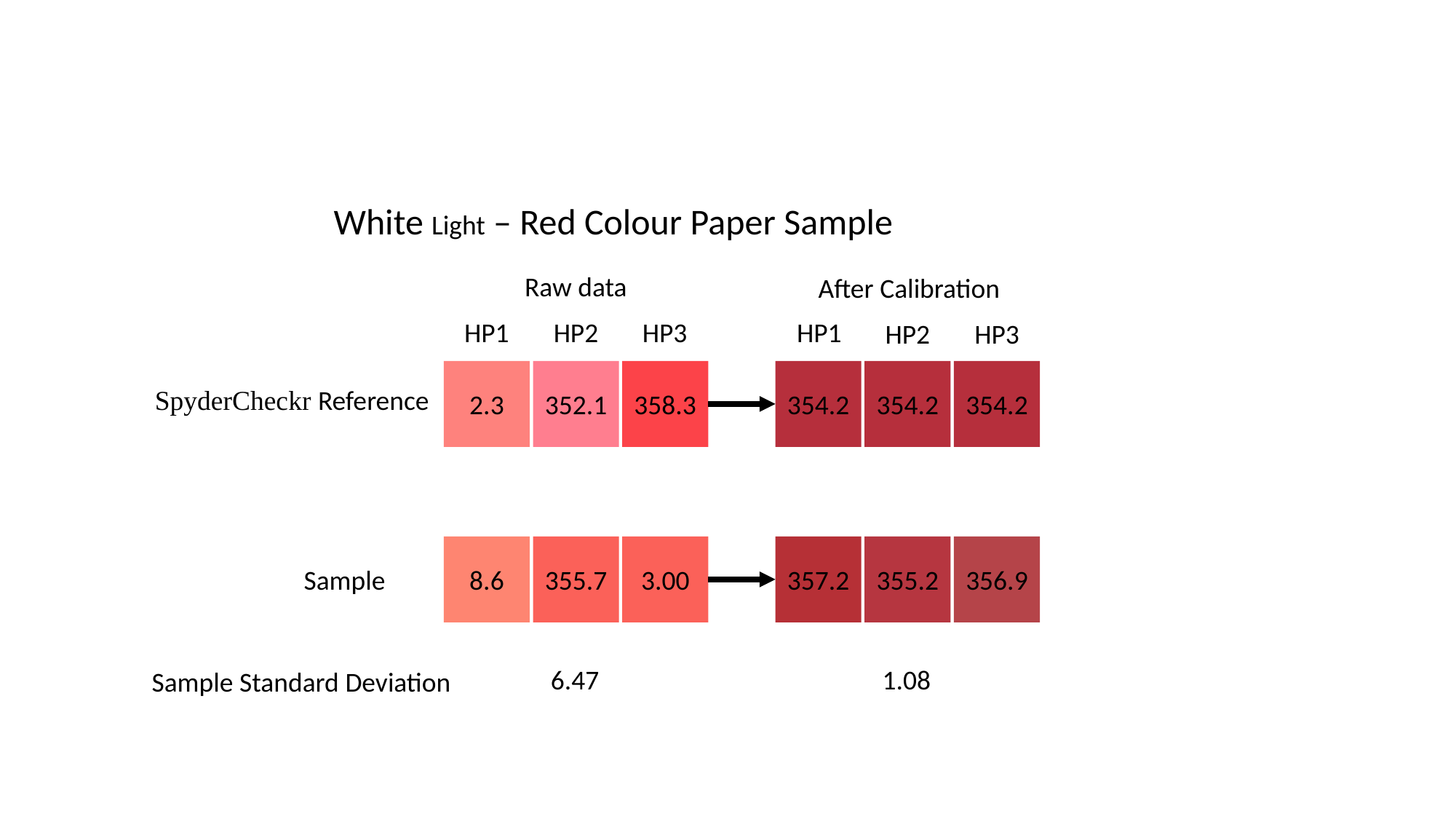

# White Light – Red Colour Paper Sample
Raw data
After Calibration
HP1
HP2
HP1
HP3
HP2
HP3
2.3
352.1
358.3
354.2
354.2
354.2
SpyderCheckr Reference
8.6
355.7
3.00
357.2
355.2
356.9
Sample
6.47
1.08
Sample Standard Deviation